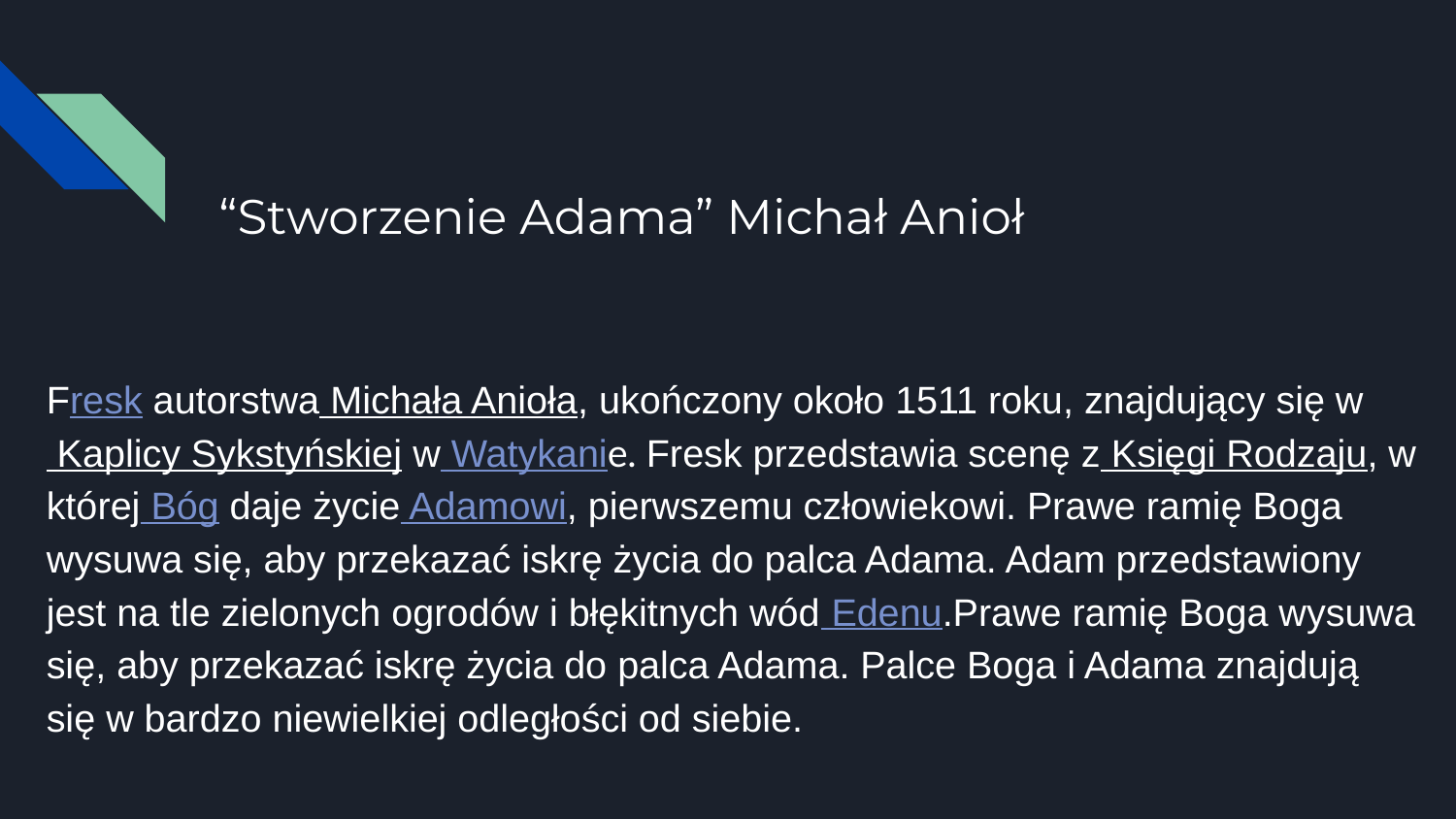

# “Stworzenie Adama” Michał Anioł
Fresk autorstwa Michała Anioła, ukończony około 1511 roku, znajdujący się w Kaplicy Sykstyńskiej w Watykanie. Fresk przedstawia scenę z Księgi Rodzaju, w której Bóg daje życie Adamowi, pierwszemu człowiekowi. Prawe ramię Boga wysuwa się, aby przekazać iskrę życia do palca Adama. Adam przedstawiony jest na tle zielonych ogrodów i błękitnych wód Edenu.Prawe ramię Boga wysuwa się, aby przekazać iskrę życia do palca Adama. Palce Boga i Adama znajdują się w bardzo niewielkiej odległości od siebie.